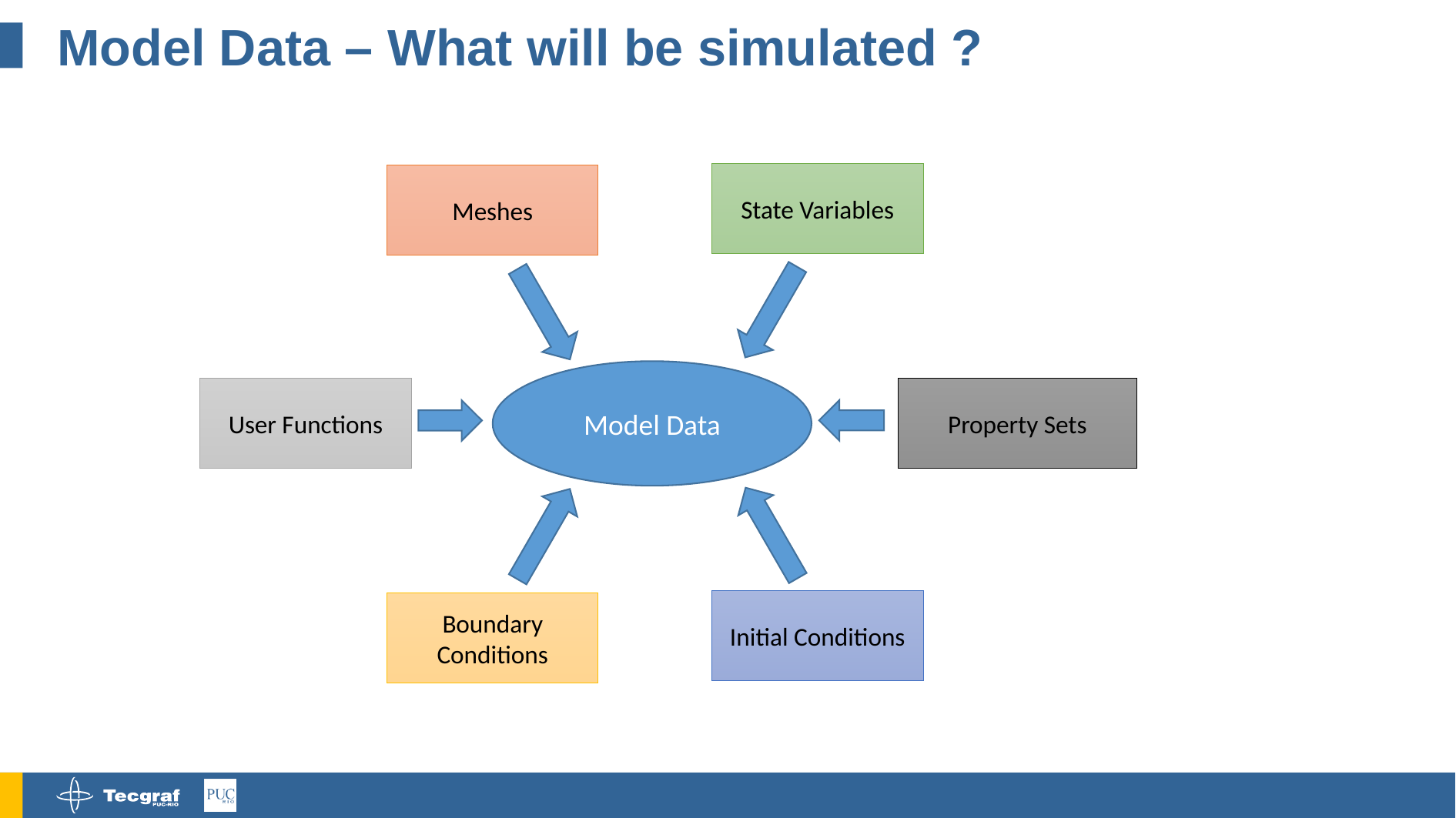

# Model Data – What will be simulated ?
State Variables
Meshes

Model Data
User Functions
Property Sets

Initial Conditions
Boundary Conditions